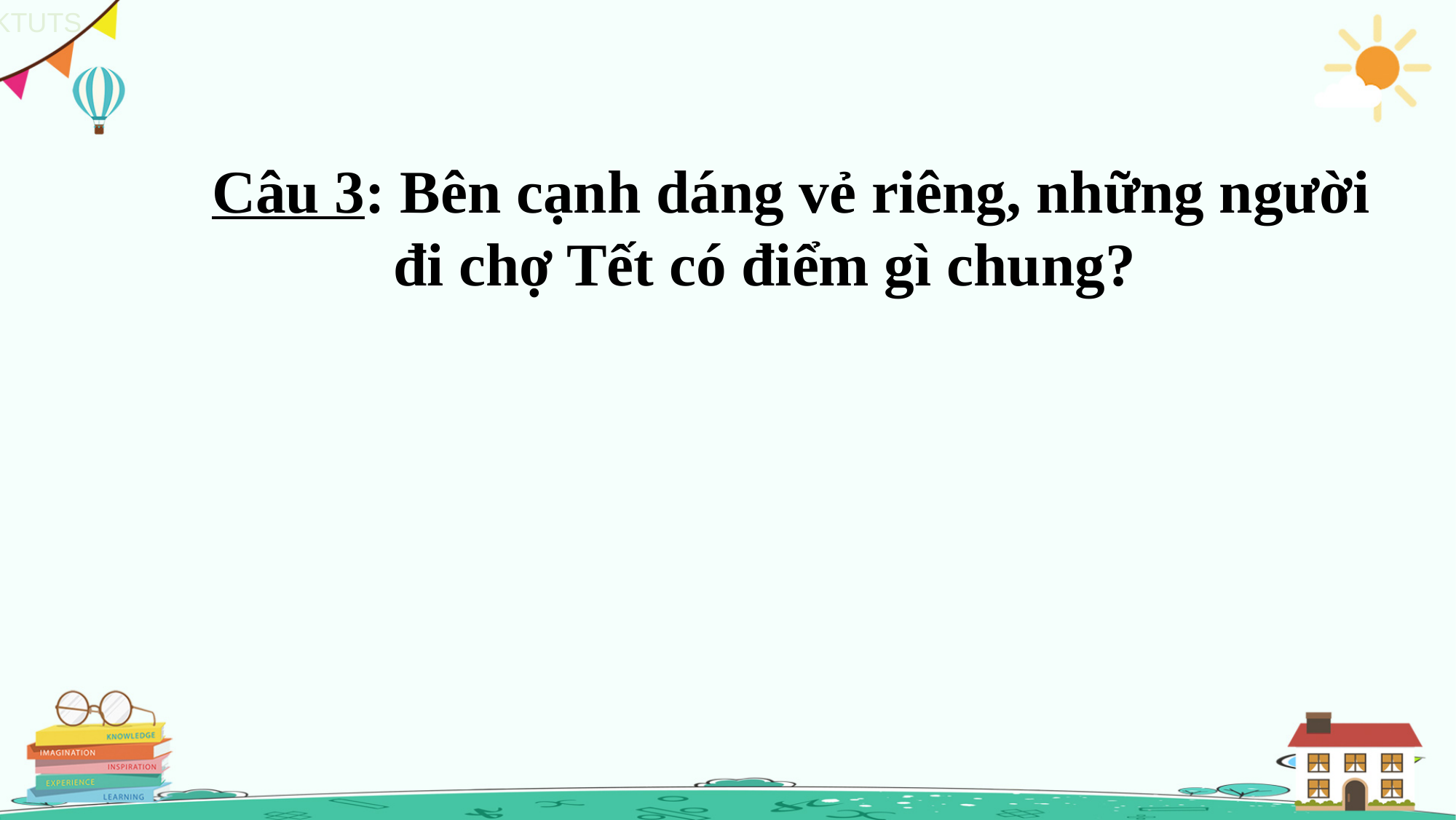

Câu 3: Bên cạnh dáng vẻ riêng, những người
            đi chợ Tết có điểm gì chung?